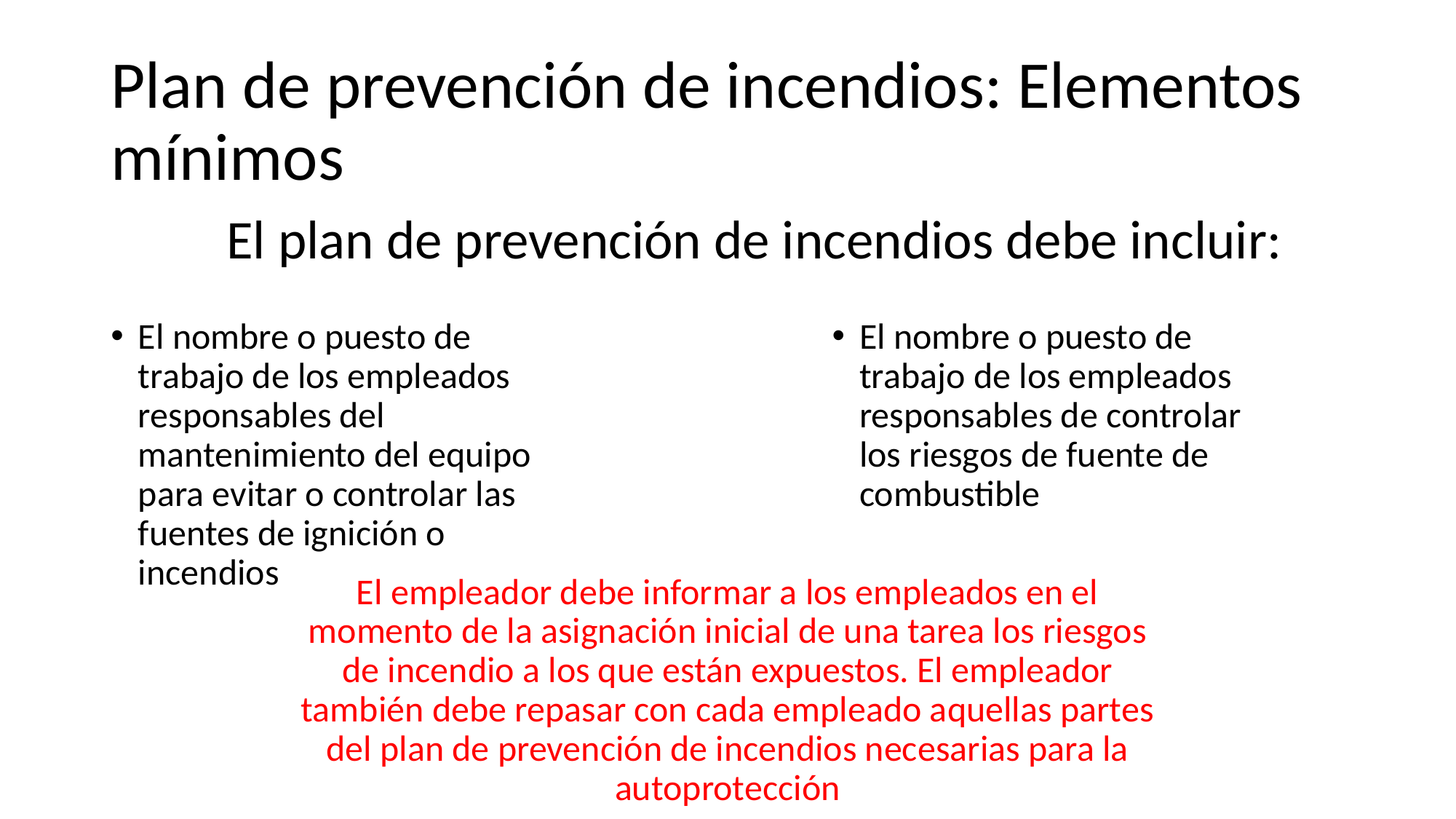

# Plan de prevención de incendios: Elementos mínimos
El plan de prevención de incendios debe incluir:
El nombre o puesto de trabajo de los empleados responsables del mantenimiento del equipo para evitar o controlar las fuentes de ignición o incendios
El nombre o puesto de trabajo de los empleados  responsables de controlar los riesgos de fuente de combustible
El empleador debe informar a los empleados en el momento de la asignación inicial de una tarea los riesgos de incendio a los que están expuestos. El empleador también debe repasar con cada empleado aquellas partes del plan de prevención de incendios necesarias para la autoprotección